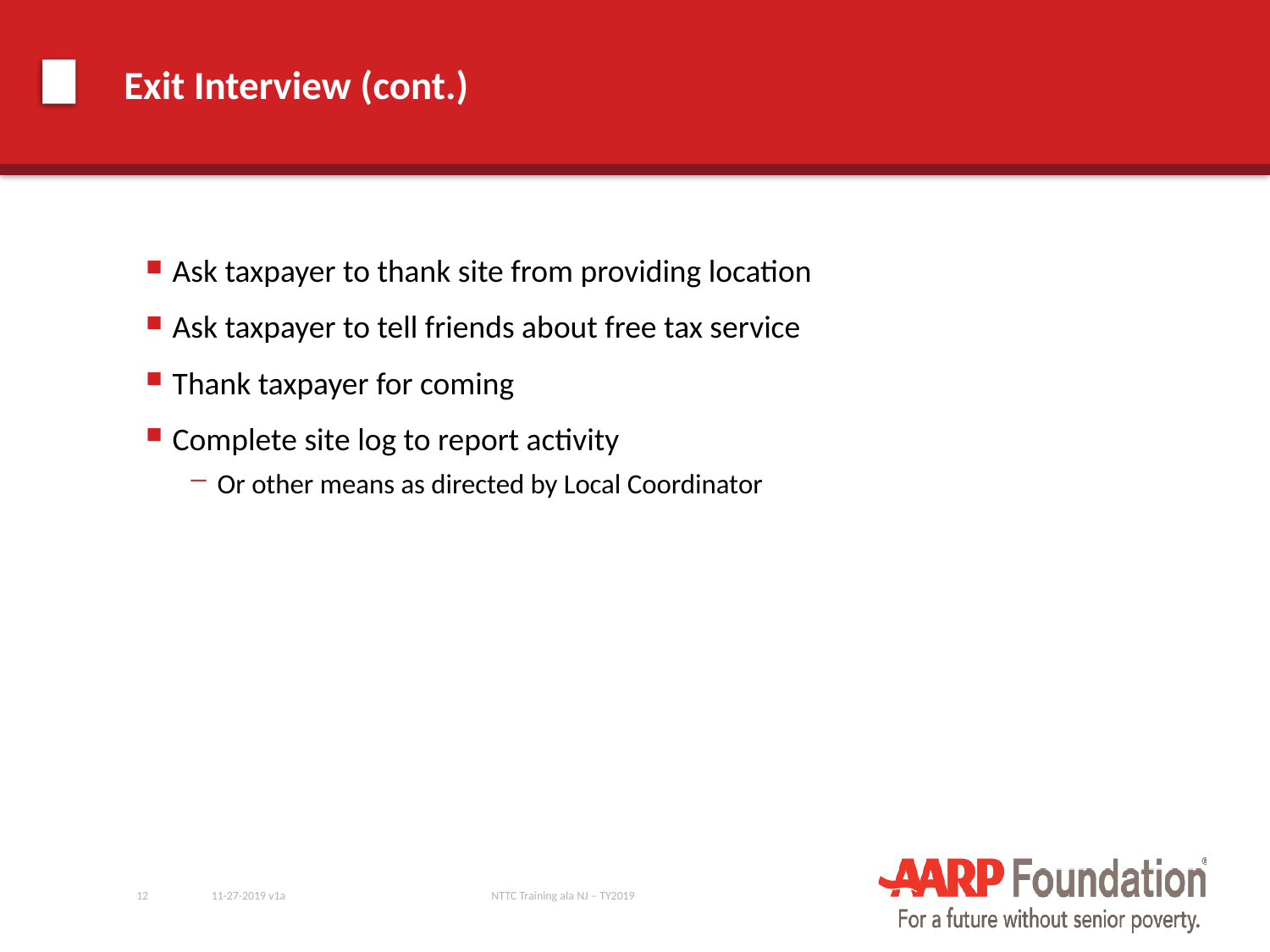

# Exit Interview (cont.)
Ask taxpayer to thank site from providing location
Ask taxpayer to tell friends about free tax service
Thank taxpayer for coming
Complete site log to report activity
Or other means as directed by Local Coordinator

12
11-27-2019 v1a
NTTC Training ala NJ – TY2019